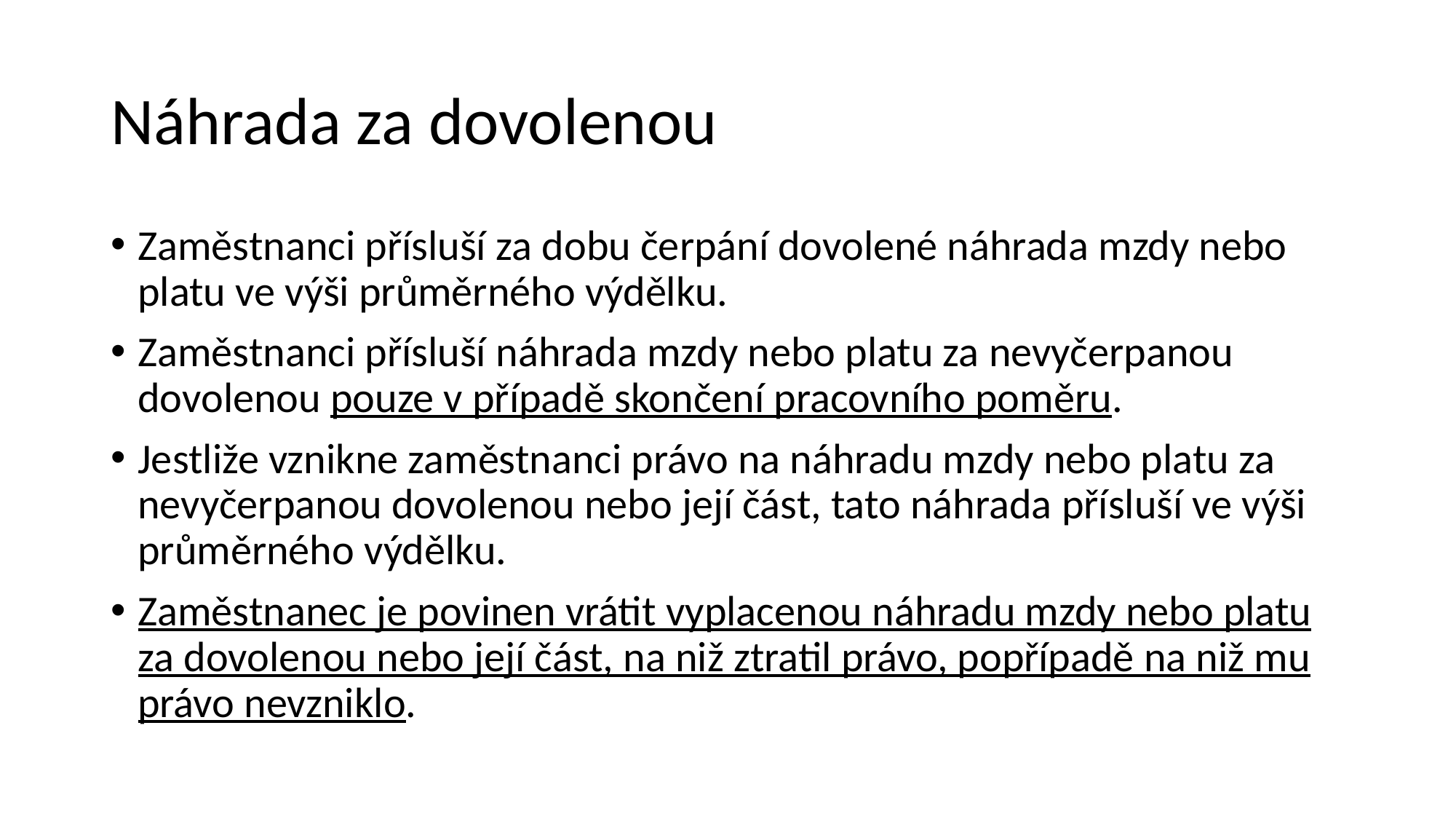

Náhrada za dovolenou
Zaměstnanci přísluší za dobu čerpání dovolené náhrada mzdy nebo platu ve výši průměrného výdělku.
Zaměstnanci přísluší náhrada mzdy nebo platu za nevyčerpanou dovolenou pouze v případě skončení pracovního poměru.
Jestliže vznikne zaměstnanci právo na náhradu mzdy nebo platu za nevyčerpanou dovolenou nebo její část, tato náhrada přísluší ve výši průměrného výdělku.
Zaměstnanec je povinen vrátit vyplacenou náhradu mzdy nebo platu za dovolenou nebo její část, na niž ztratil právo, popřípadě na niž mu právo nevzniklo.